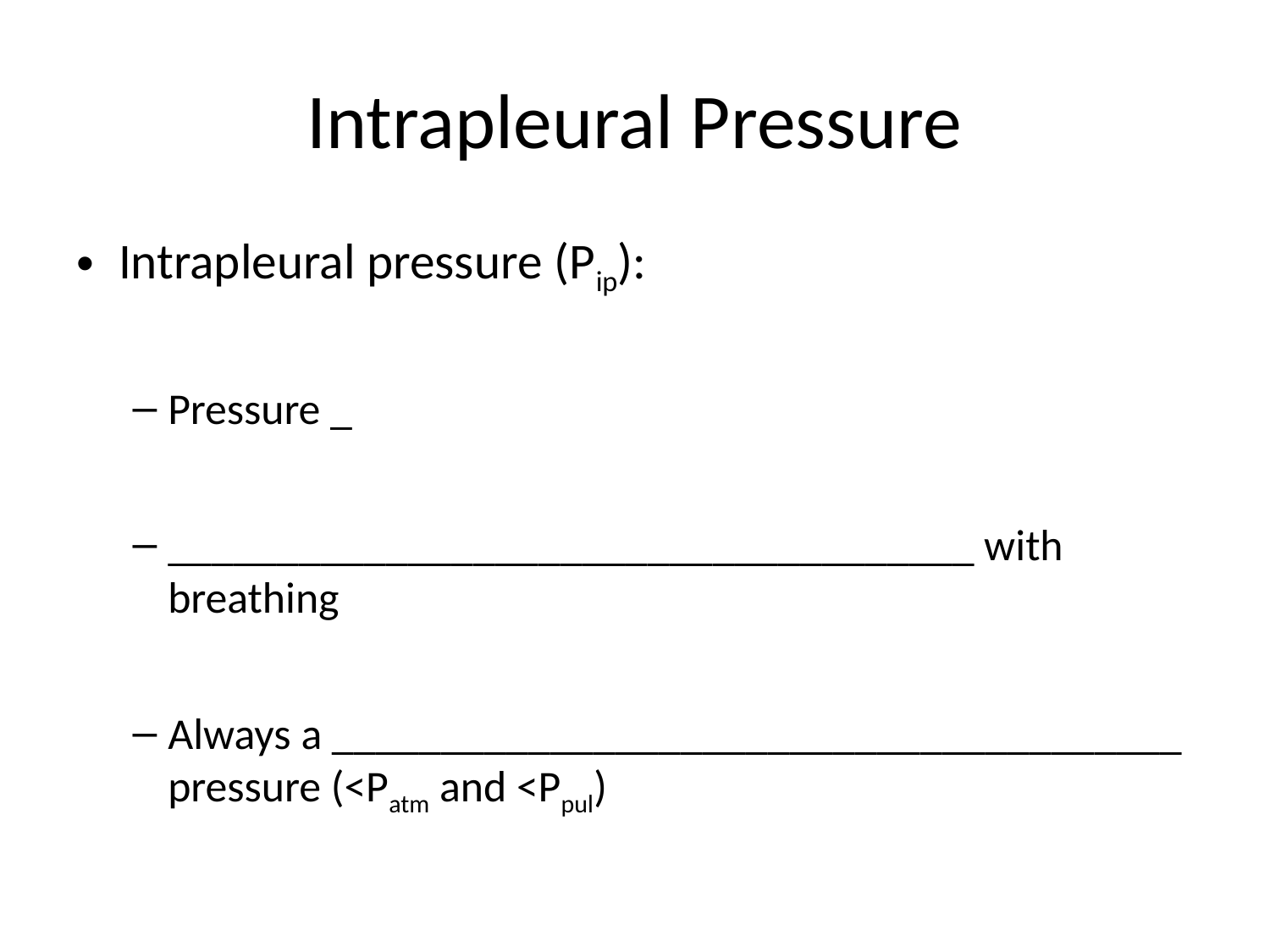

# Intrapleural Pressure
Intrapleural pressure (Pip):

Pressure _

_____________________________________ with breathing

Always a _______________________________________ pressure (<Patm and <Ppul)